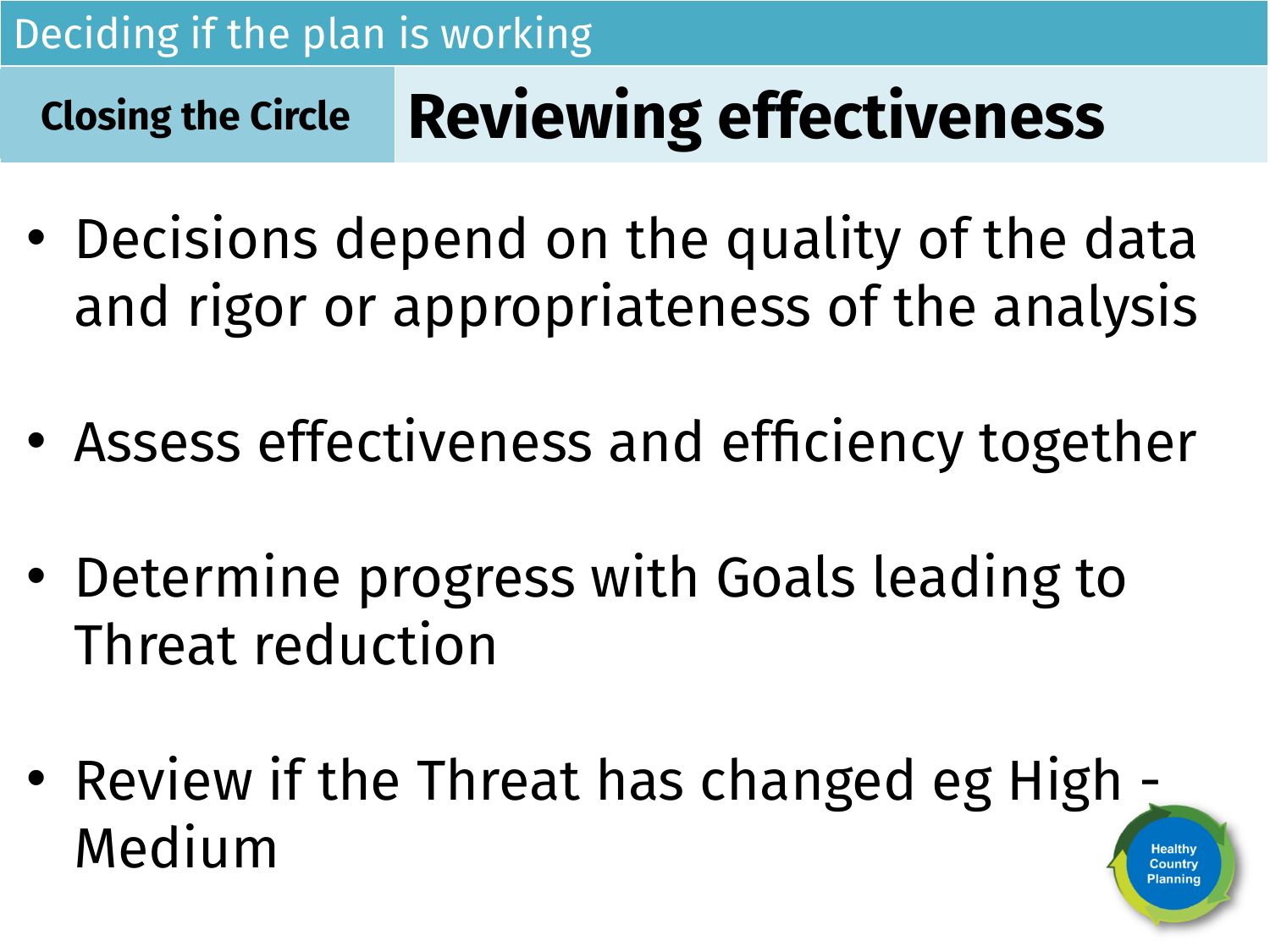

Deciding if the plan is working
Closing the Circle
Reviewing effectiveness
Decisions depend on the quality of the data and rigor or appropriateness of the analysis

Assess effectiveness and efficiency together

Determine progress with Goals leading to Threat reduction

Review if the Threat has changed eg High - Medium